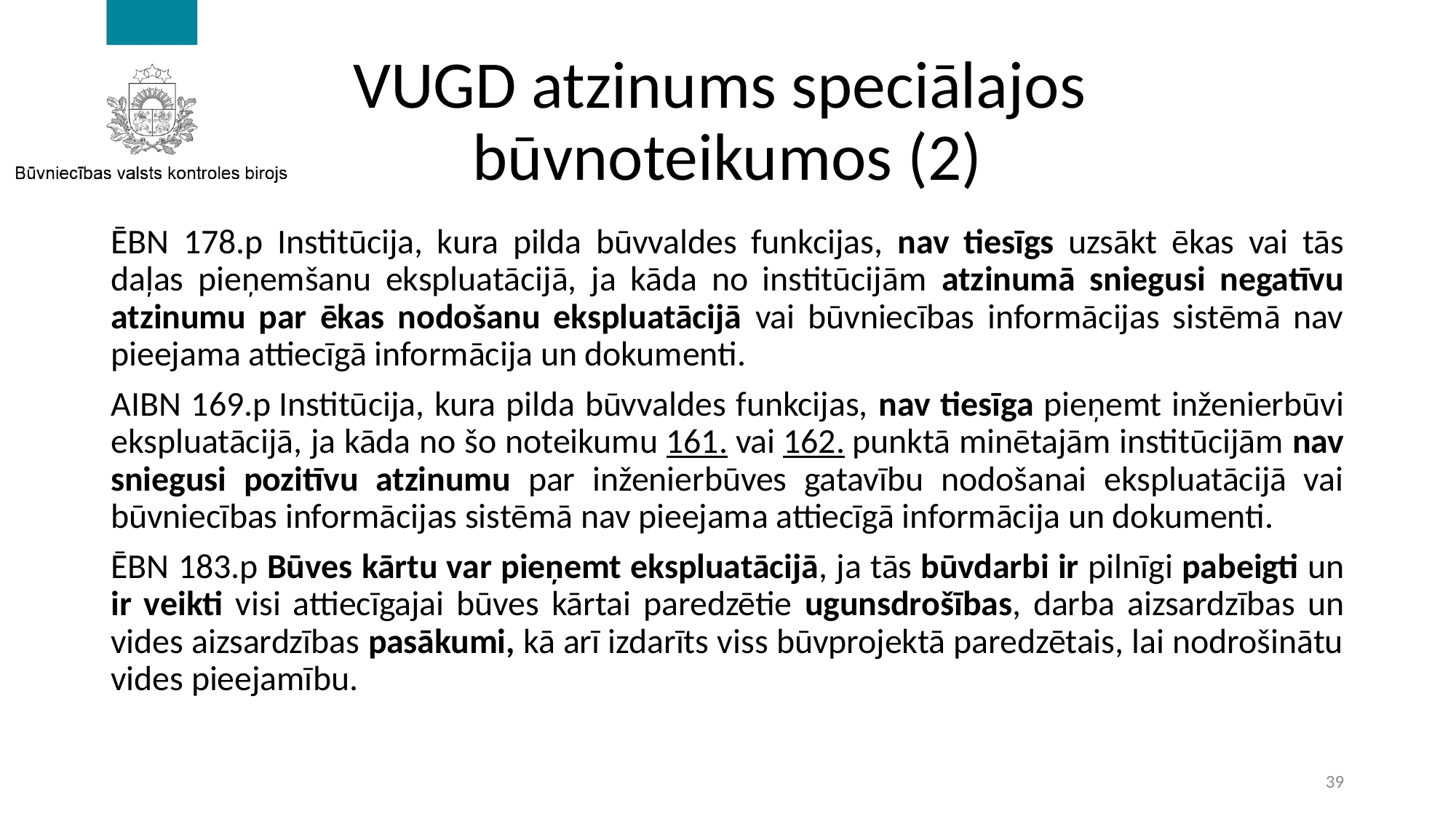

# VUGD atzinums speciālajos būvnoteikumos (2)
ĒBN 178.p Institūcija, kura pilda būvvaldes funkcijas, nav tiesīgs uzsākt ēkas vai tās daļas pieņemšanu ekspluatācijā, ja kāda no institūcijām atzinumā sniegusi negatīvu atzinumu par ēkas nodošanu ekspluatācijā vai būvniecības informācijas sistēmā nav pieejama attiecīgā informācija un dokumenti.
AIBN 169.p Institūcija, kura pilda būvvaldes funkcijas, nav tiesīga pieņemt inženierbūvi ekspluatācijā, ja kāda no šo noteikumu 161. vai 162. punktā minētajām institūcijām nav sniegusi pozitīvu atzinumu par inženierbūves gatavību nodošanai ekspluatācijā vai būvniecības informācijas sistēmā nav pieejama attiecīgā informācija un dokumenti.
ĒBN 183.p Būves kārtu var pieņemt ekspluatācijā, ja tās būvdarbi ir pilnīgi pabeigti un ir veikti visi attiecīgajai būves kārtai paredzētie ugunsdrošības, darba aizsardzības un vides aizsardzības pasākumi, kā arī izdarīts viss būvprojektā paredzētais, lai nodrošinātu vides pieejamību.